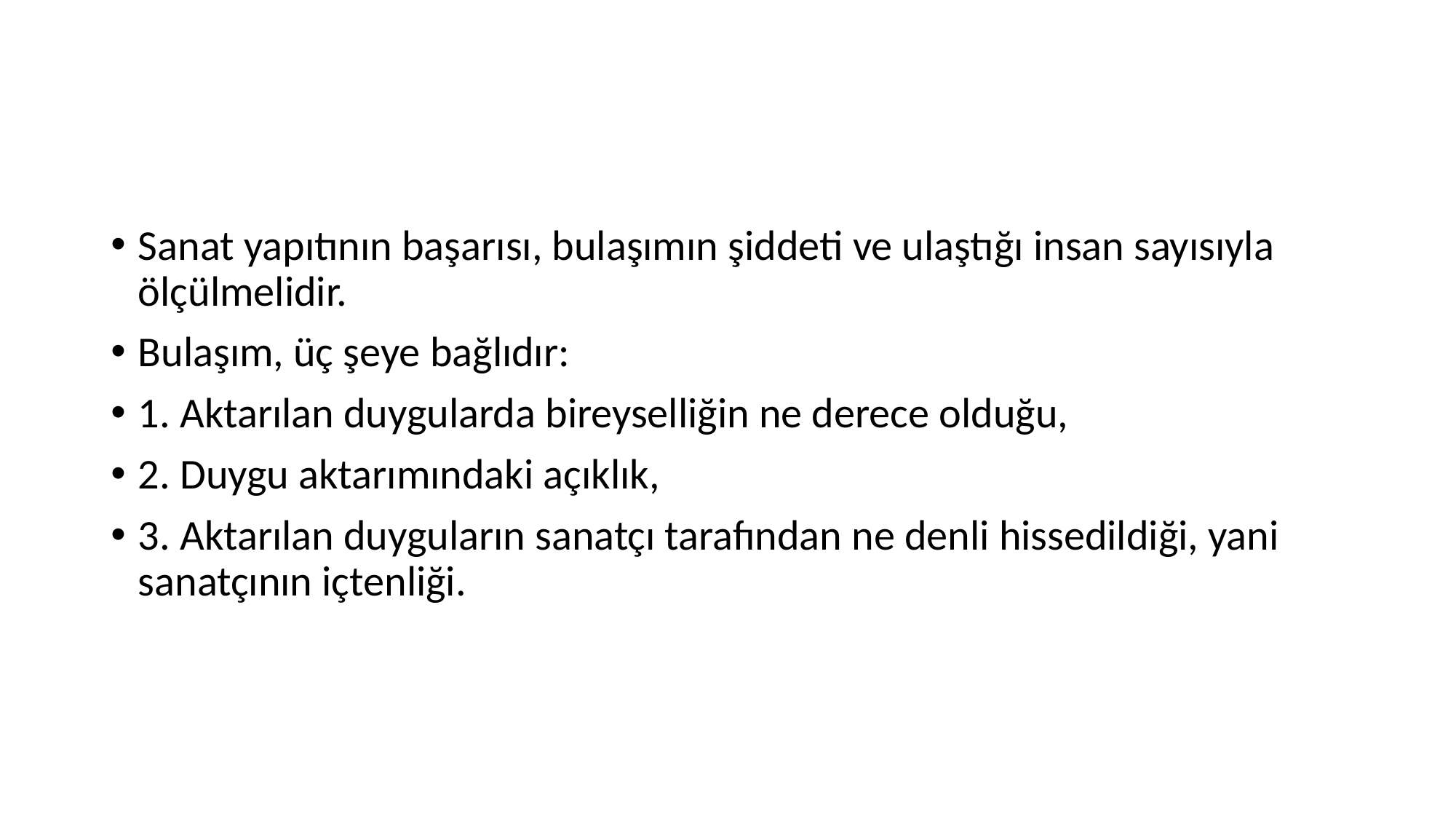

#
Sanat yapıtının başarısı, bulaşımın şiddeti ve ulaştığı insan sayısıyla ölçülmelidir.
Bulaşım, üç şeye bağlıdır:
1. Aktarılan duygularda bireyselliğin ne derece olduğu,
2. Duygu aktarımındaki açıklık,
3. Aktarılan duyguların sanatçı tarafından ne denli hissedildiği, yani sanatçının içtenliği.